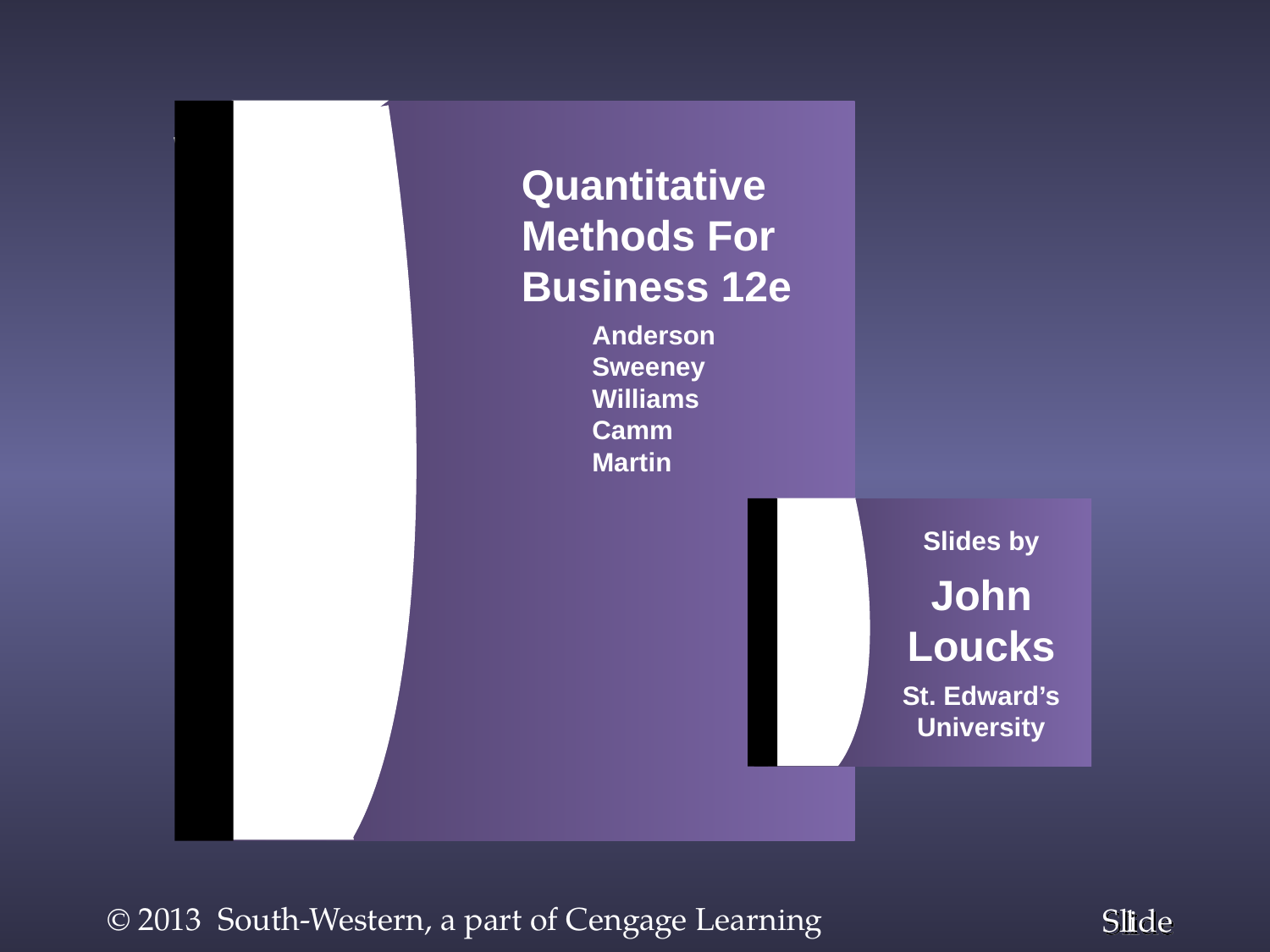

Quantitative Methods For Business 12e

Anderson
Sweeney
Williams
Camm
Martin

Slides by

John
Loucks

St. Edward’s
University